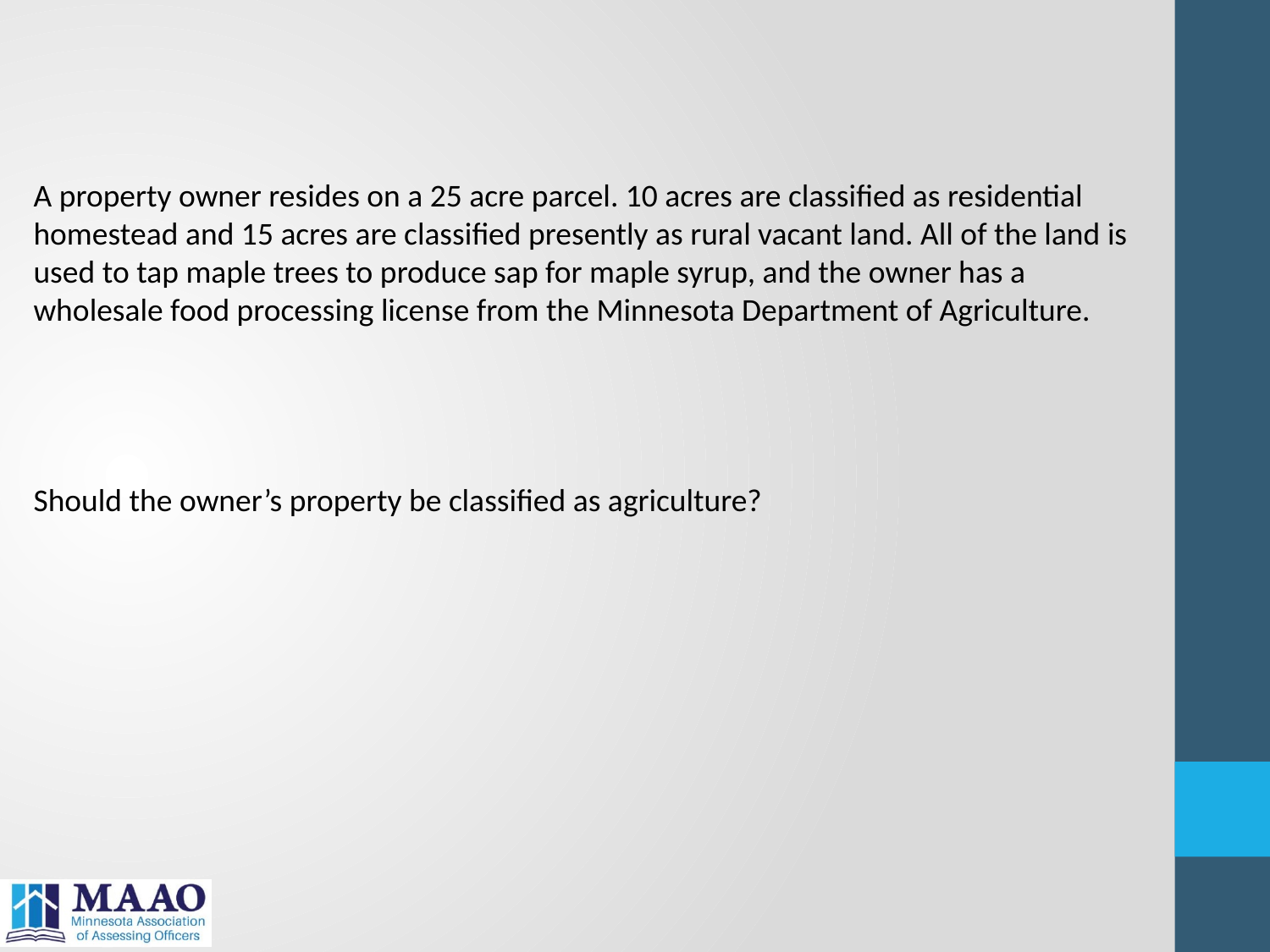

A property owner resides on a 25 acre parcel. 10 acres are classified as residential
homestead and 15 acres are classified presently as rural vacant land. All of the land is used to tap maple trees to produce sap for maple syrup, and the owner has a wholesale food processing license from the Minnesota Department of Agriculture.

Should the owner’s property be classified as agriculture?